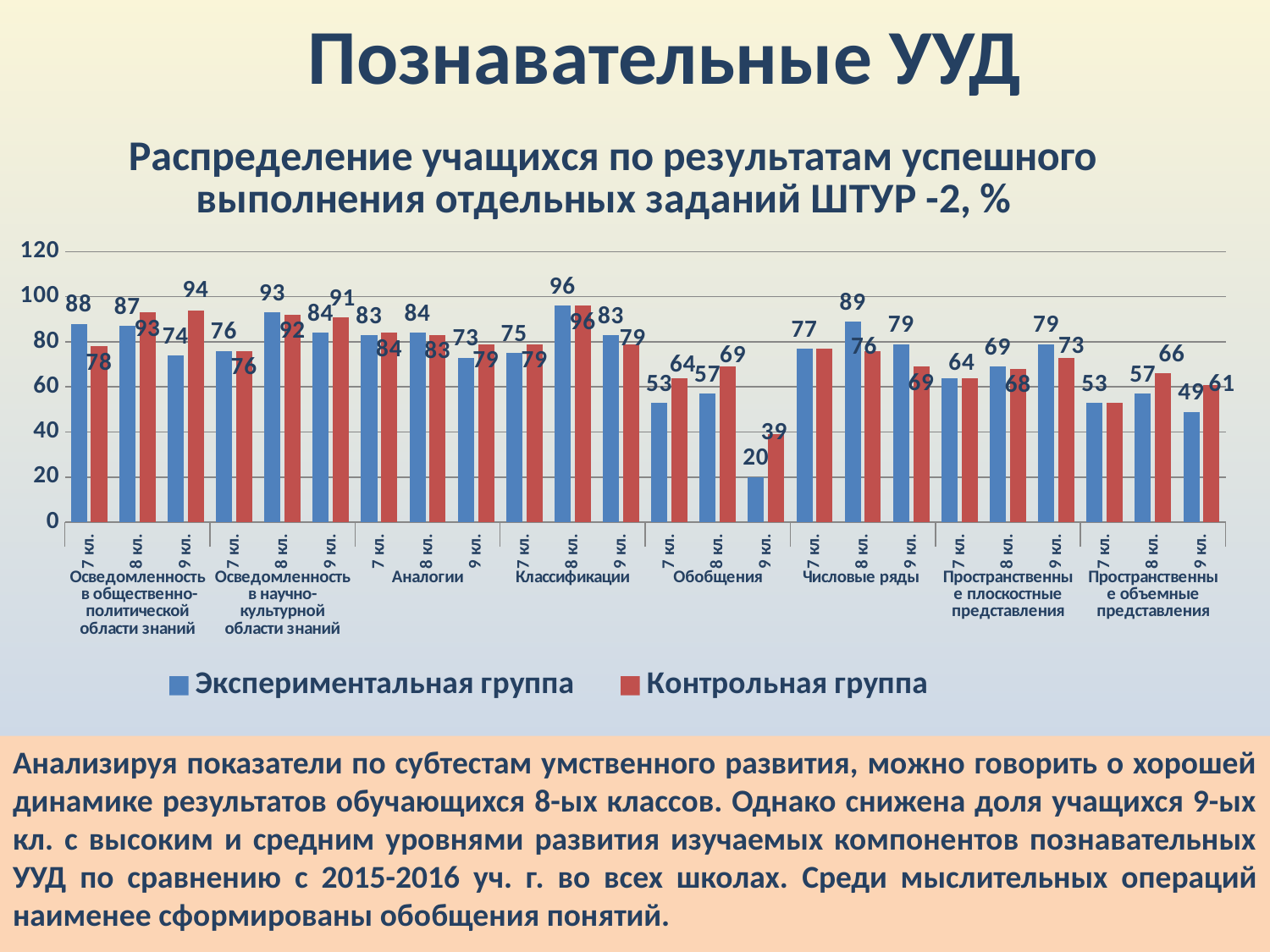

# Познавательные УУД

### Chart: Распределение учащихся по результатам успешного выполнения отдельных заданий ШТУР -2, %

| Category | Экспериментальная группа | Контрольная группа |
|---|---|---|
| 7 кл. | 88.0 | 78.0 |
| 8 кл. | 87.0 | 93.0 |
| 9 кл. | 74.0 | 94.0 |
| 7 кл. | 76.0 | 76.0 |
| 8 кл. | 93.0 | 92.0 |
| 9 кл. | 84.0 | 91.0 |
| 7 кл. | 83.0 | 84.0 |
| 8 кл. | 84.0 | 83.0 |
| 9 кл. | 73.0 | 79.0 |
| 7 кл. | 75.0 | 79.0 |
| 8 кл. | 96.0 | 96.0 |
| 9 кл. | 83.0 | 79.0 |
| 7 кл. | 53.0 | 64.0 |
| 8 кл. | 57.0 | 69.0 |
| 9 кл. | 20.0 | 39.0 |
| 7 кл. | 77.0 | 77.0 |
| 8 кл. | 89.0 | 76.0 |
| 9 кл. | 79.0 | 69.0 |
| 7 кл. | 64.0 | 64.0 |
| 8 кл. | 69.0 | 68.0 |
| 9 кл. | 79.0 | 73.0 |
| 7 кл. | 53.0 | 53.0 |
| 8 кл. | 57.0 | 66.0 |
| 9 кл. | 49.0 | 61.0 |
Анализируя показатели по субтестам умственного развития, можно говорить о хорошей динамике результатов обучающихся 8-ых классов. Однако снижена доля учащихся 9-ых кл. с высоким и средним уровнями развития изучаемых компонентов познавательных УУД по сравнению с 2015-2016 уч. г. во всех школах. Среди мыслительных операций наименее сформированы обобщения понятий.